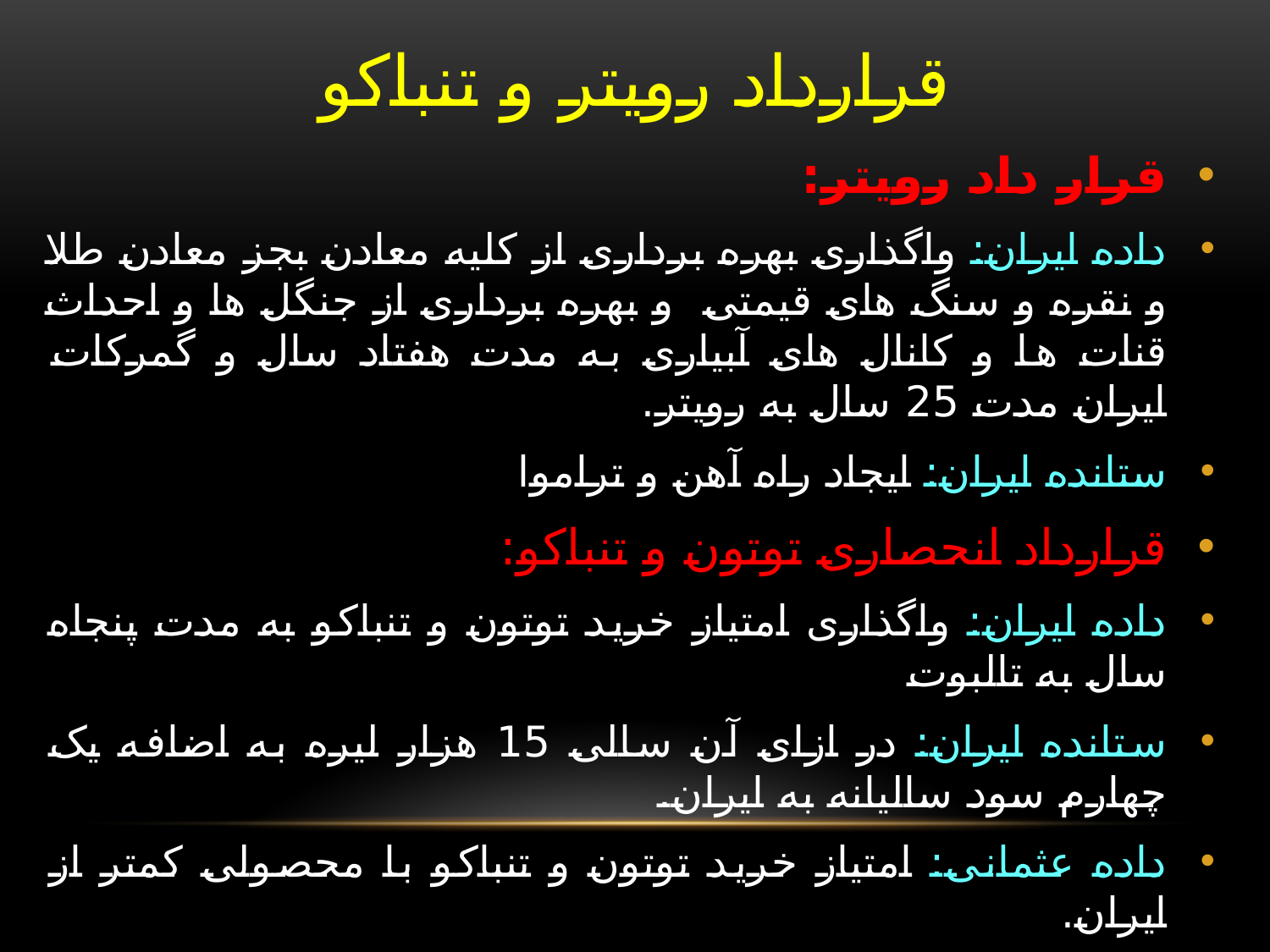

# قرارداد رویتر و تنباکو
قرار داد رویتر:
داده ایران: واگذاری بهره برداری از کلیه معادن بجز معادن طلا و نقره و سنگ های قیمتی  و بهره برداری از جنگل ها و احداث قنات ها و کانال های آبیاری به مدت هفتاد سال و گمرکات ایران مدت 25 سال به رویتر.
ستانده ایران: ایجاد راه آهن و تراموا
قرارداد انحصاری توتون و تنباکو:
داده ایران: واگذاری امتیاز خرید توتون و تنباکو به مدت پنجاه سال به تالبوت
ستانده ایران: در ازای آن سالی 15 هزار لیره به اضافه یک چهارم سود سالیانه به ایران.
داده عثمانی: امتیاز خرید توتون و تنباکو با محصولی کمتر از ایران.
ستانده عثمانی: در یافت سالیانه 700 هزار لیره.